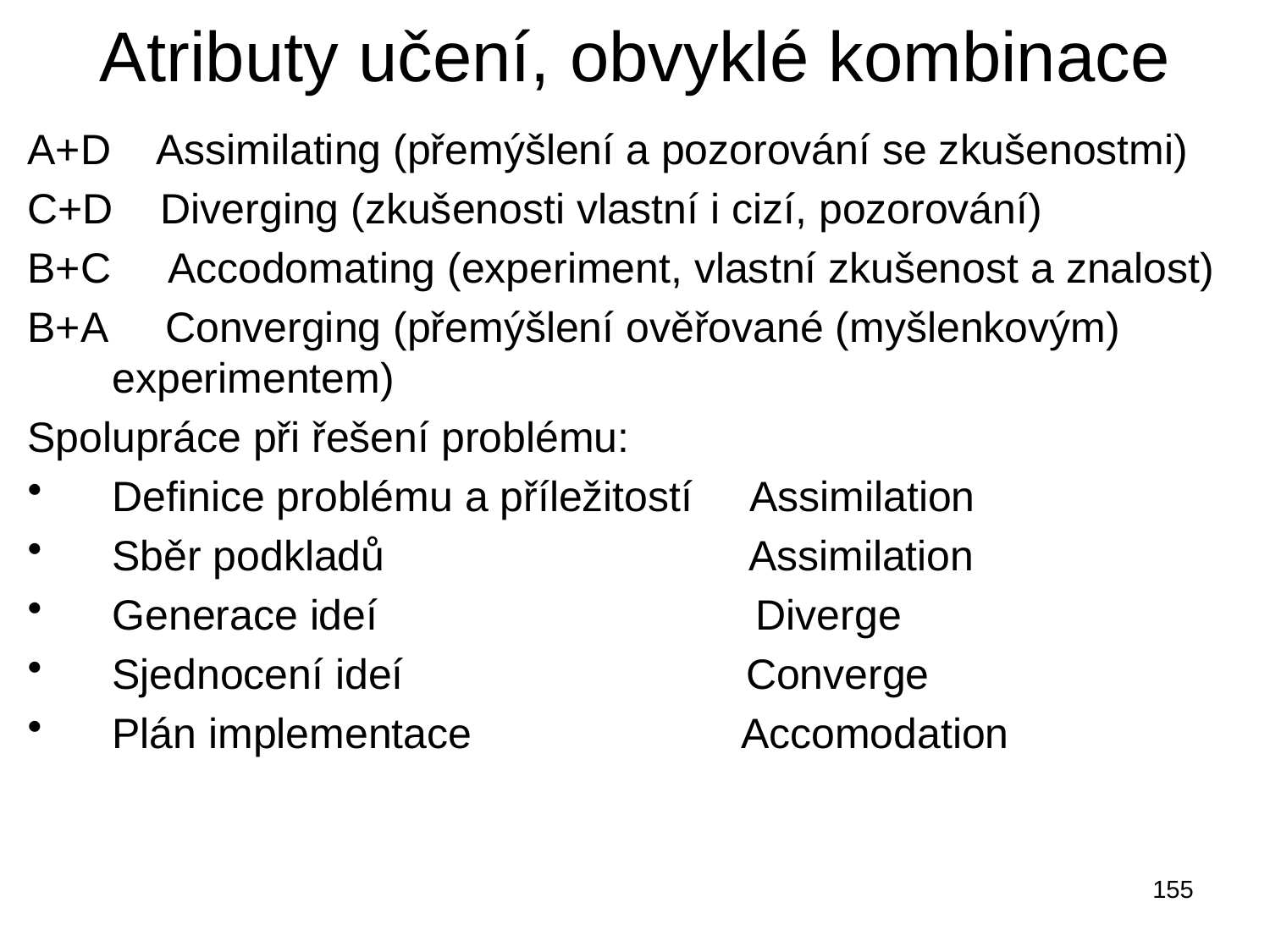

# Atributy učení, obvyklé kombinace
A+D    Assimilating (přemýšlení a pozorování se zkušenostmi)
C+D    Diverging (zkušenosti vlastní i cizí, pozorování)
B+C     Accodomating (experiment, vlastní zkušenost a znalost)
B+A     Converging (přemýšlení ověřované (myšlenkovým) experimentem)
Spolupráce při řešení problému:
Definice problému a příležitostí     Assimilation
Sběr podkladů                               Assimilation
Generace ideí                                Diverge
Sjednocení ideí                             Converge
Plán implementace                       Accomodation

155